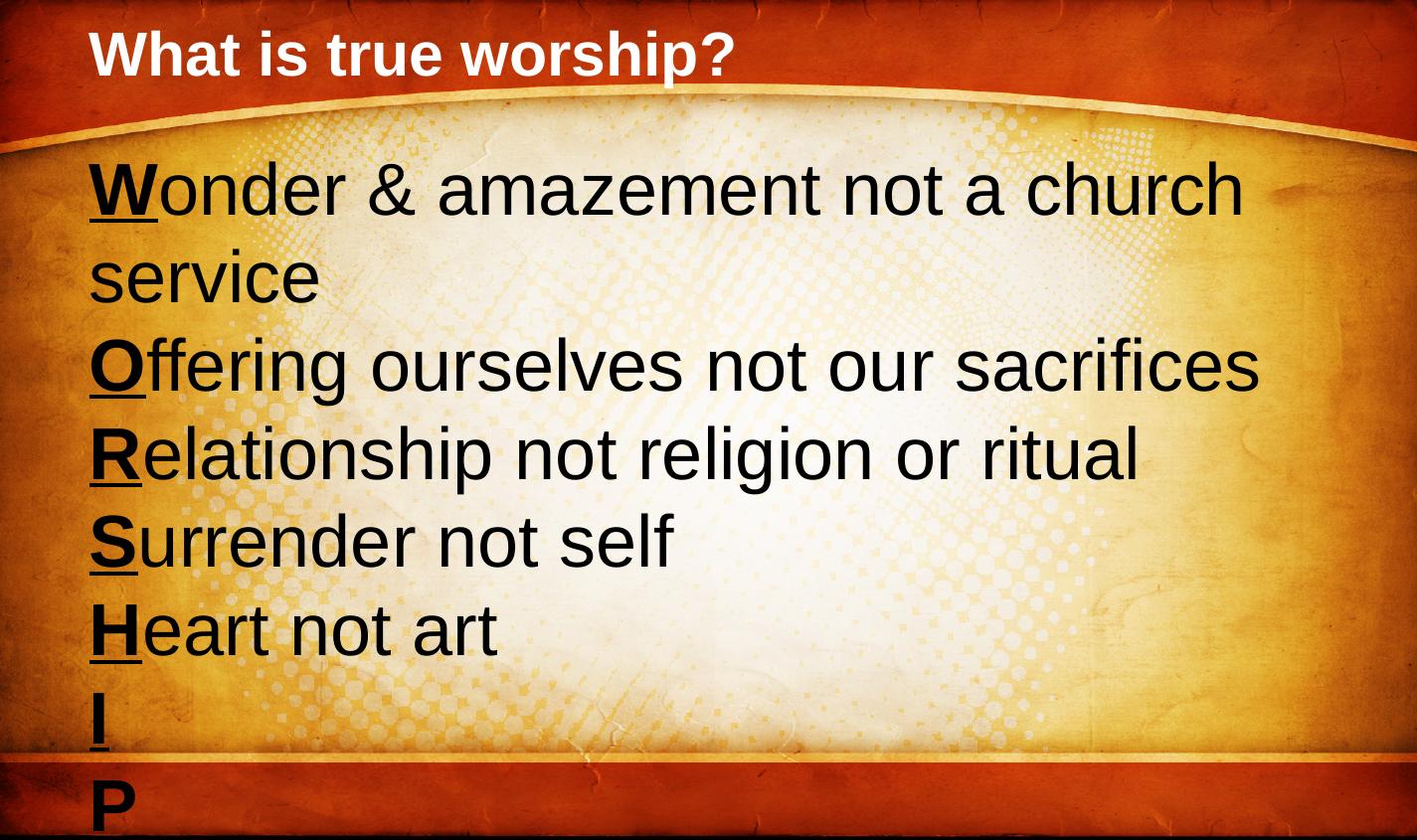

What is true worship?
Wonder & amazement not a church service
Offering ourselves not our sacrifices
Relationship not religion or ritual
Surrender not self
Heart not art
I
P